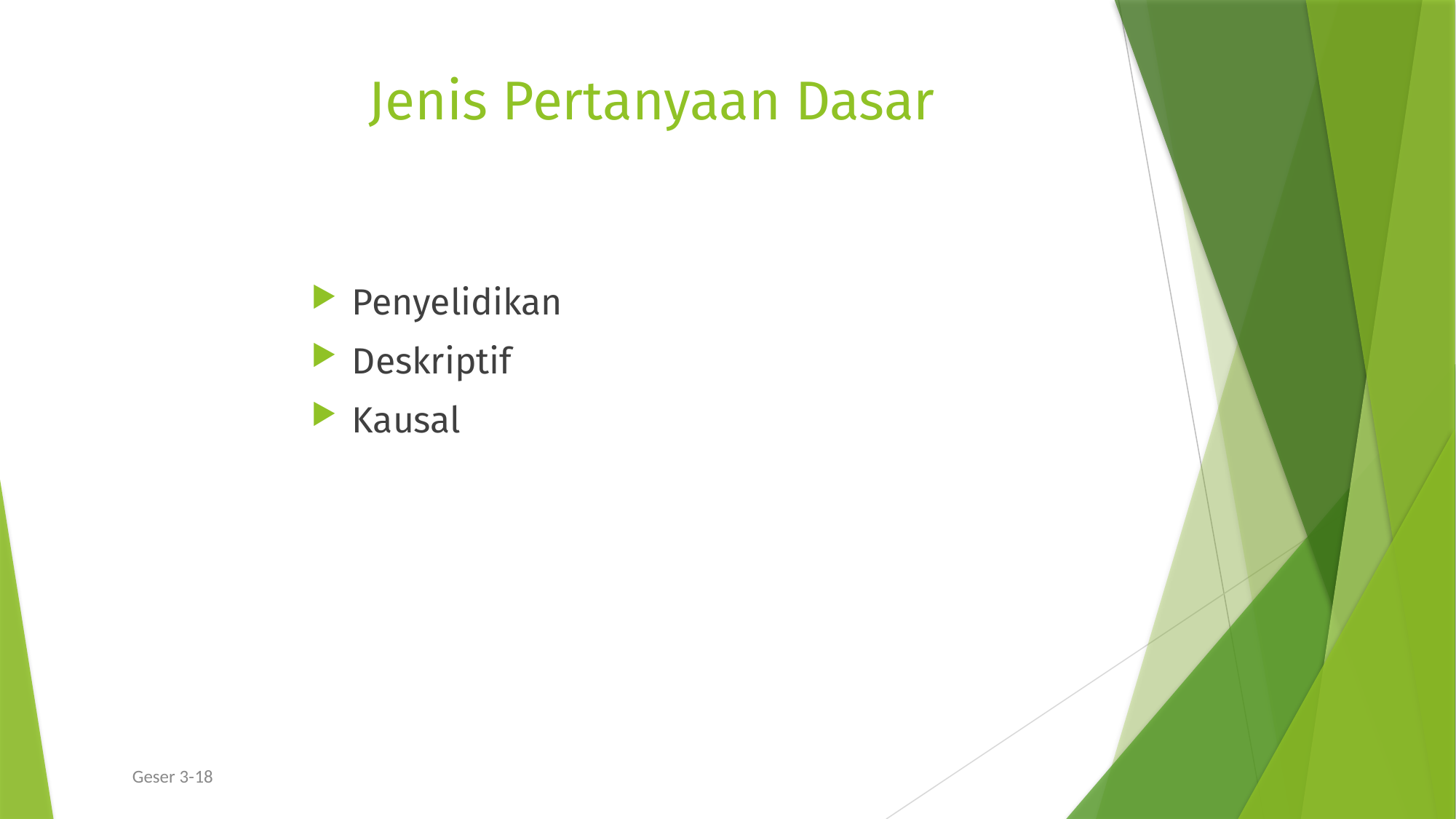

# Jenis Pertanyaan Dasar
Penyelidikan
Deskriptif
Kausal
Geser 3-18